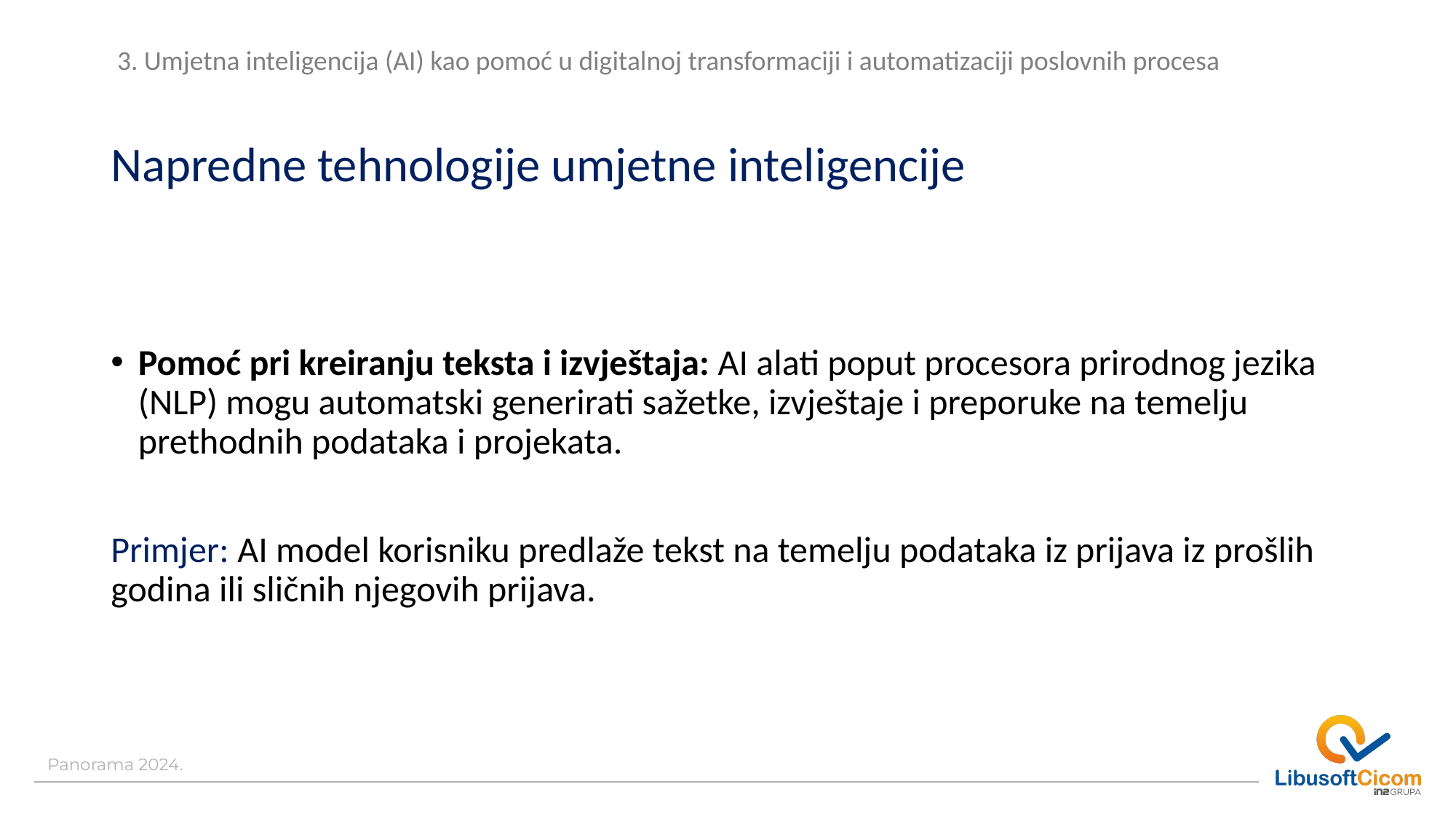

3. Umjetna inteligencija (AI) kao pomoć u digitalnoj transformaciji i automatizaciji poslovnih procesa
# Napredne tehnologije umjetne inteligencije

Pomoć pri kreiranju teksta i izvještaja: AI alati poput procesora prirodnog jezika (NLP) mogu automatski generirati sažetke, izvještaje i preporuke na temelju prethodnih podataka i projekata.

Primjer: AI model korisniku predlaže tekst na temelju podataka iz prijava iz prošlih godina ili sličnih njegovih prijava.